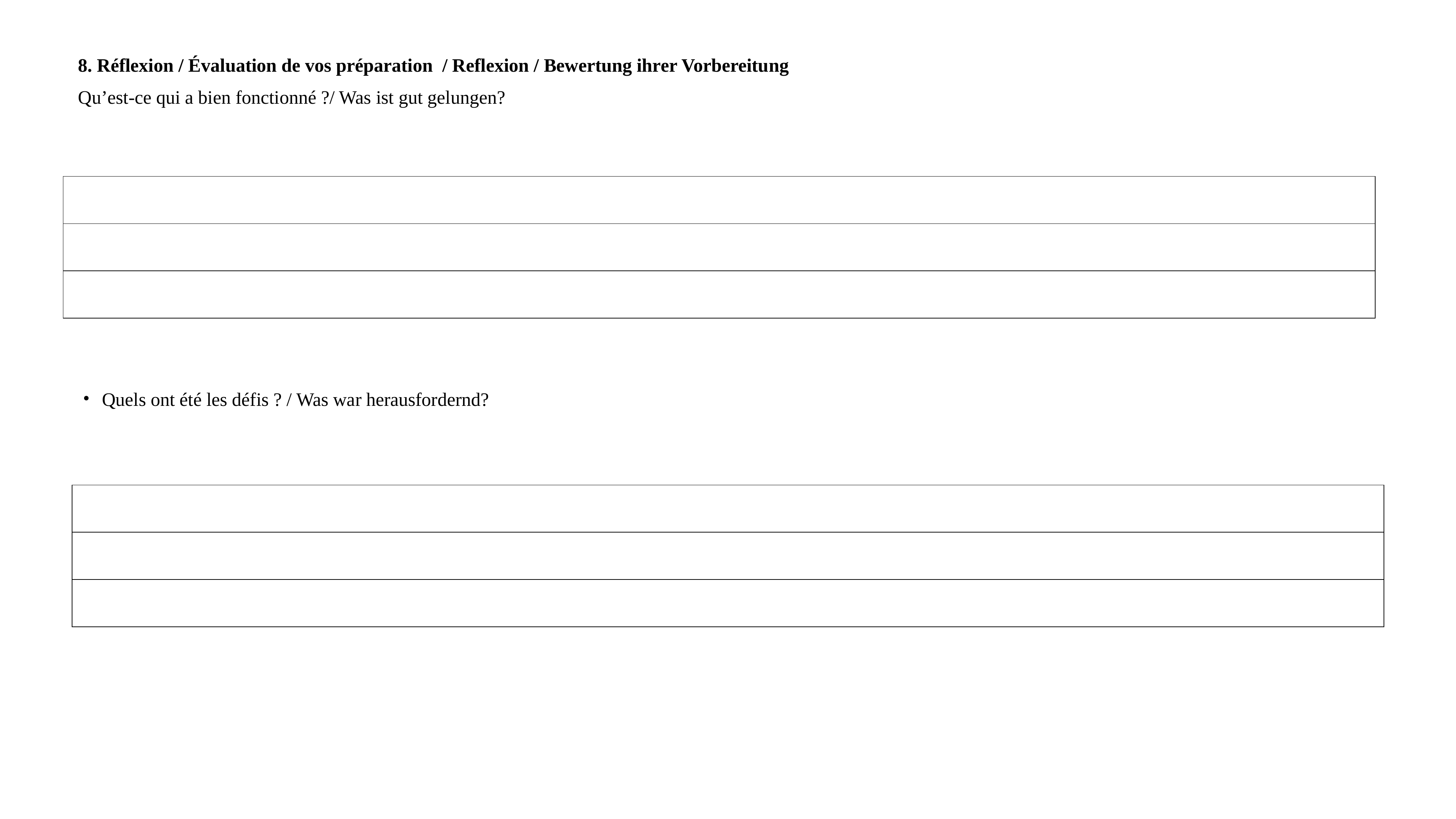

8. Réflexion / Évaluation de vos préparation  / Reflexion / Bewertung ihrer Vorbereitung
Qu’est-ce qui a bien fonctionné ?/ Was ist gut gelungen?
|  |
| --- |
|  |
|  |
Quels ont été les défis ? / Was war herausfordernd?
|  |
| --- |
|  |
|  |